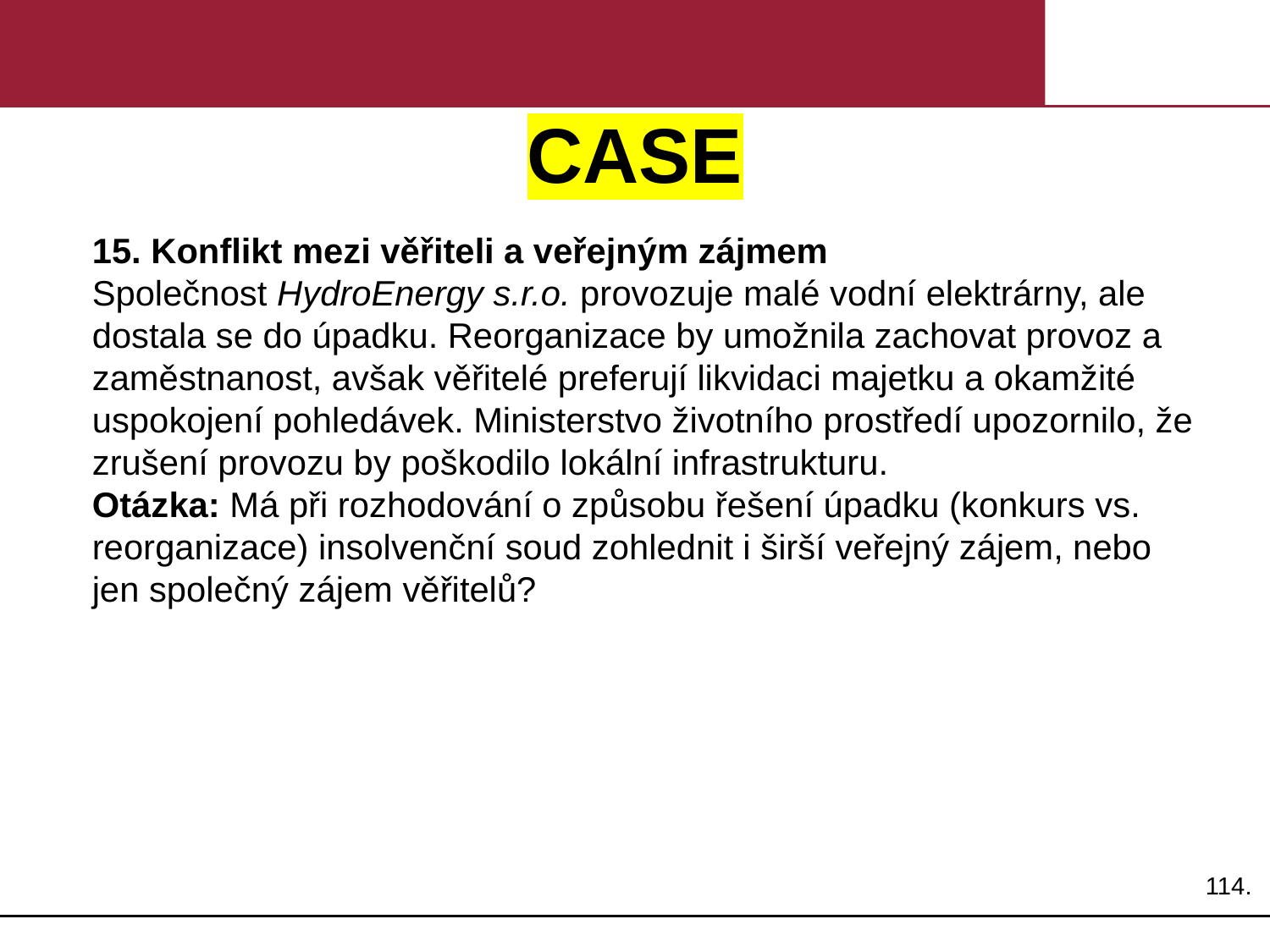

# CASE

15. Konflikt mezi věřiteli a veřejným zájmem
Společnost HydroEnergy s.r.o. provozuje malé vodní elektrárny, ale dostala se do úpadku. Reorganizace by umožnila zachovat provoz a zaměstnanost, avšak věřitelé preferují likvidaci majetku a okamžité uspokojení pohledávek. Ministerstvo životního prostředí upozornilo, že zrušení provozu by poškodilo lokální infrastrukturu.
Otázka: Má při rozhodování o způsobu řešení úpadku (konkurs vs. reorganizace) insolvenční soud zohlednit i širší veřejný zájem, nebo jen společný zájem věřitelů?
114.